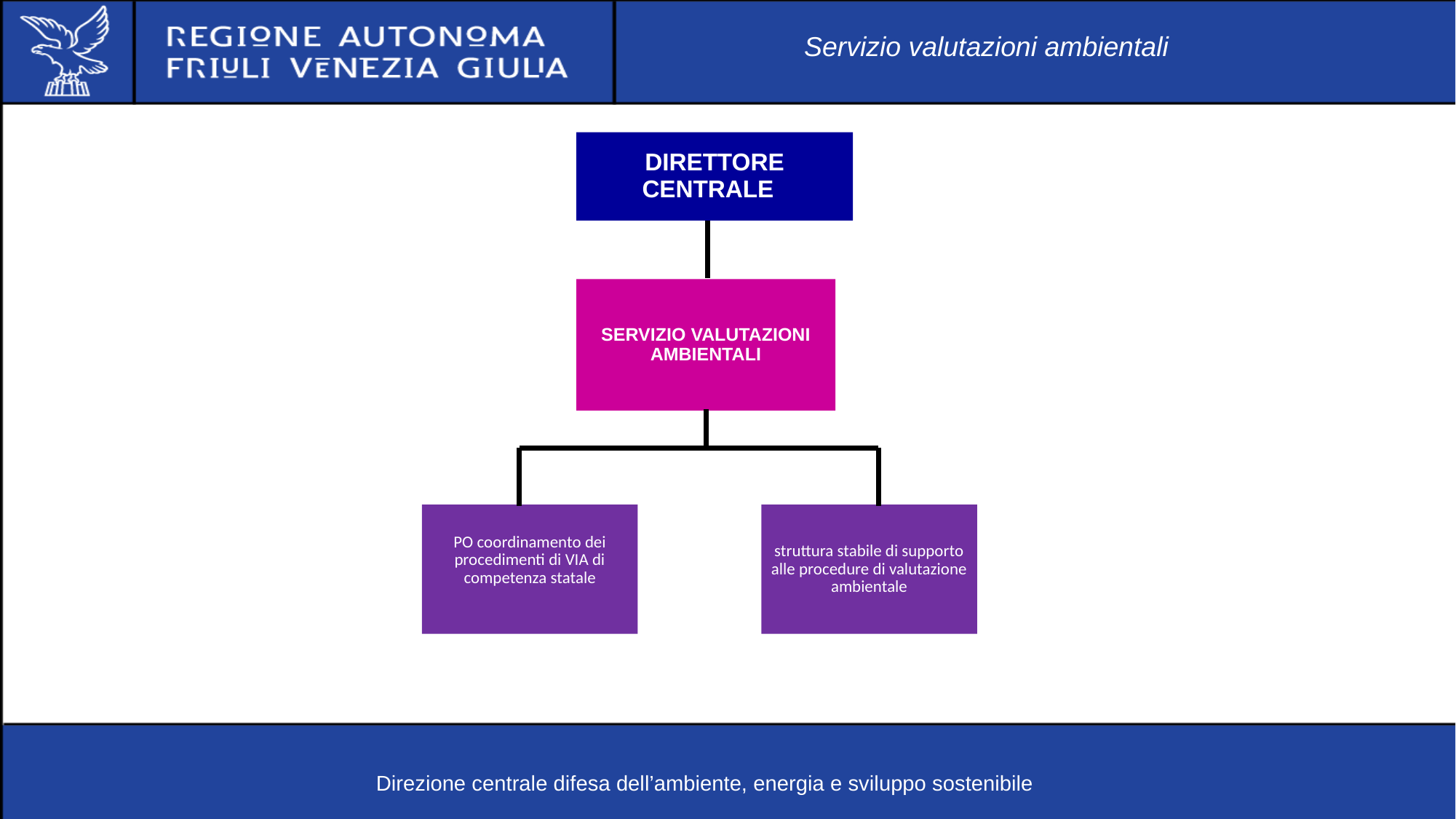

Servizio valutazioni ambientali
DIRETTORE CENTRALE
SERVIZIO VALUTAZIONI AMBIENTALI
PO coordinamento dei procedimenti di VIA di competenza statale

struttura stabile di supporto alle procedure di valutazione ambientale
Direzione centrale difesa dell’ambiente, energia e sviluppo sostenibile